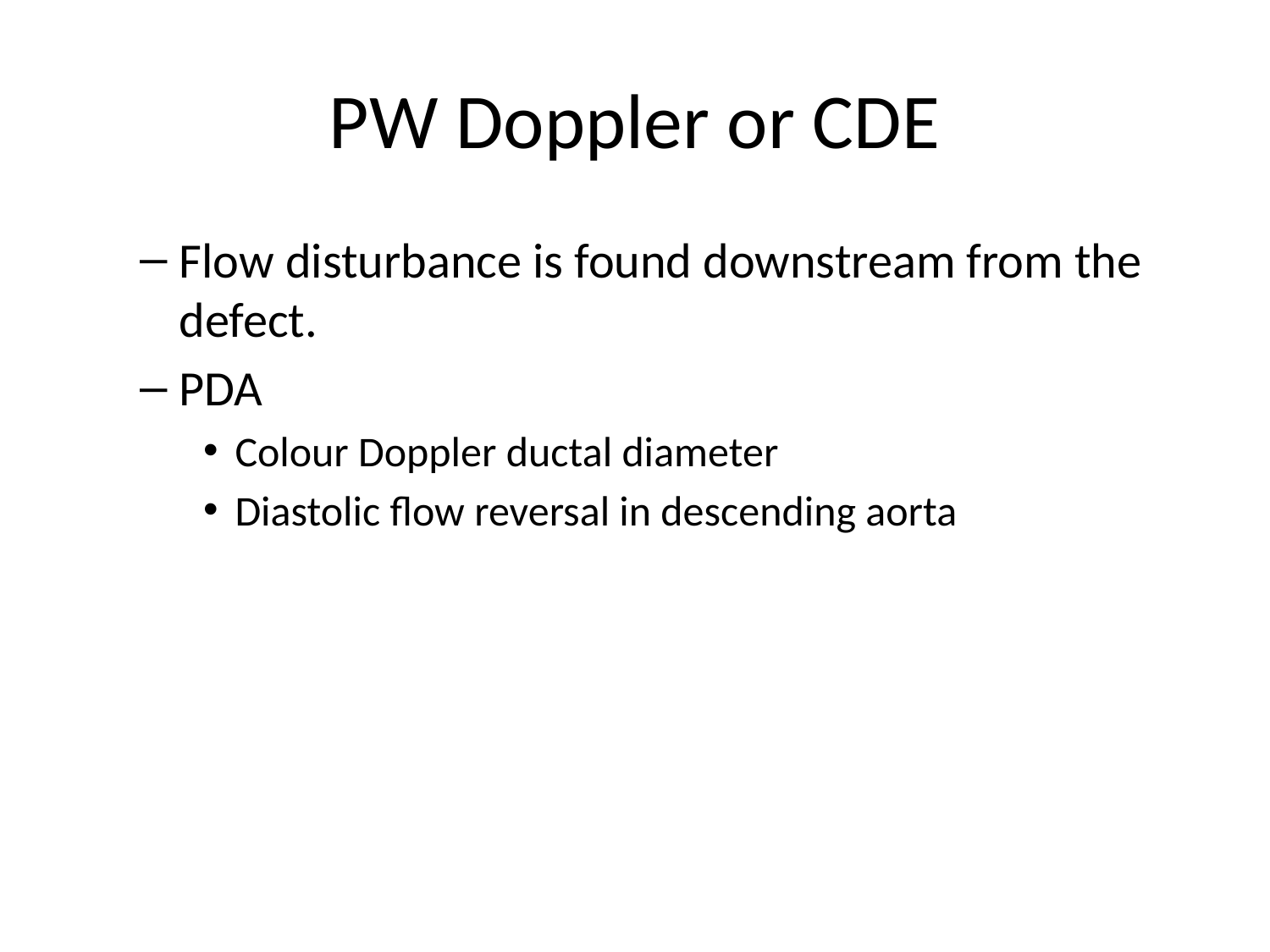

# PW Doppler or CDE
Flow disturbance is found downstream from the defect.
PDA
Colour Doppler ductal diameter
Diastolic flow reversal in descending aorta